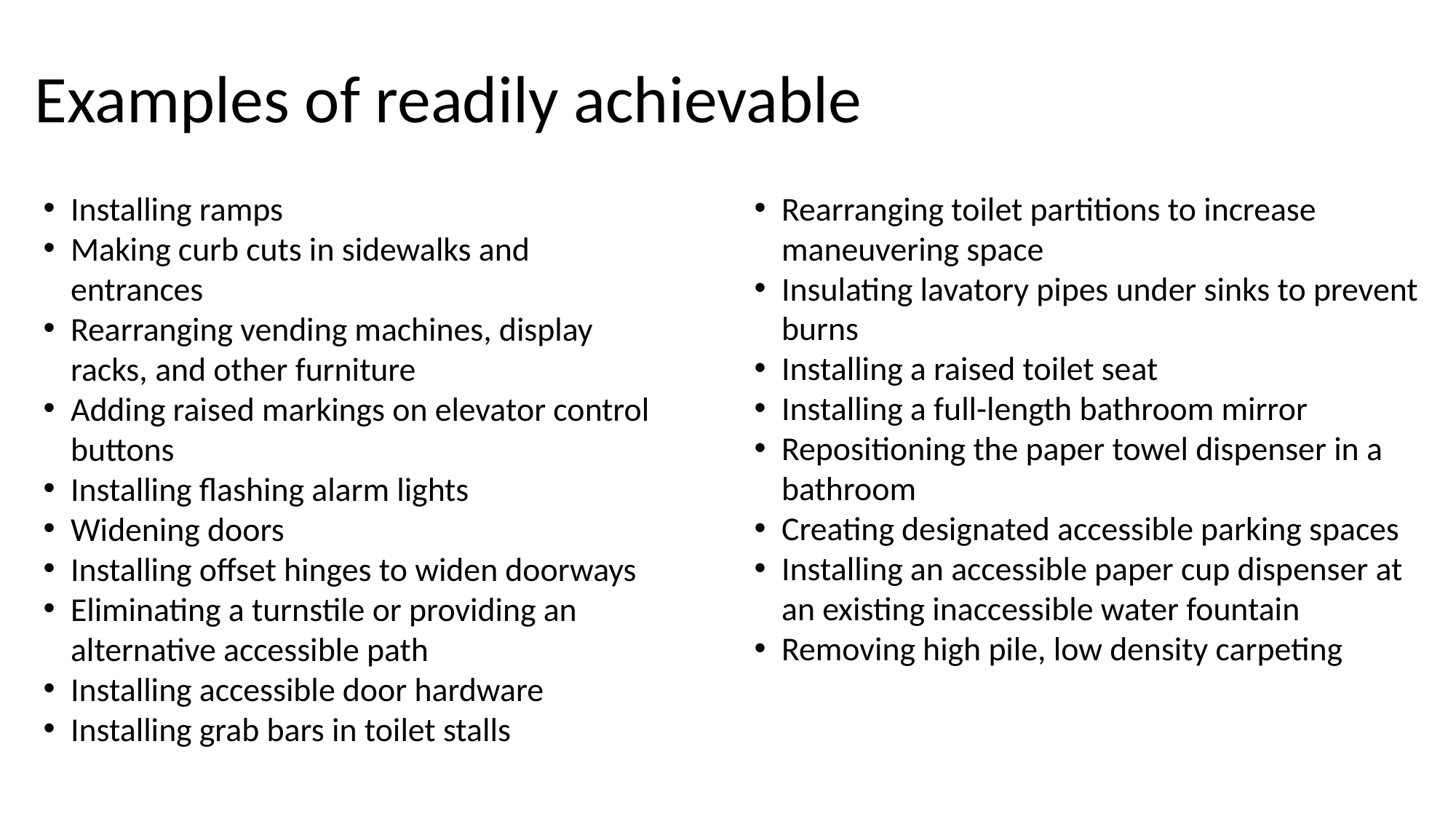

# Examples of readily achievable
Installing ramps
Making curb cuts in sidewalks and entrances
Rearranging vending machines, display racks, and other furniture
Adding raised markings on elevator control buttons
Installing flashing alarm lights
Widening doors
Installing offset hinges to widen doorways
Eliminating a turnstile or providing an alternative accessible path
Installing accessible door hardware
Installing grab bars in toilet stalls
Rearranging toilet partitions to increase maneuvering space
Insulating lavatory pipes under sinks to prevent burns
Installing a raised toilet seat
Installing a full-length bathroom mirror
Repositioning the paper towel dispenser in a bathroom
Creating designated accessible parking spaces
Installing an accessible paper cup dispenser at an existing inaccessible water fountain
Removing high pile, low density carpeting